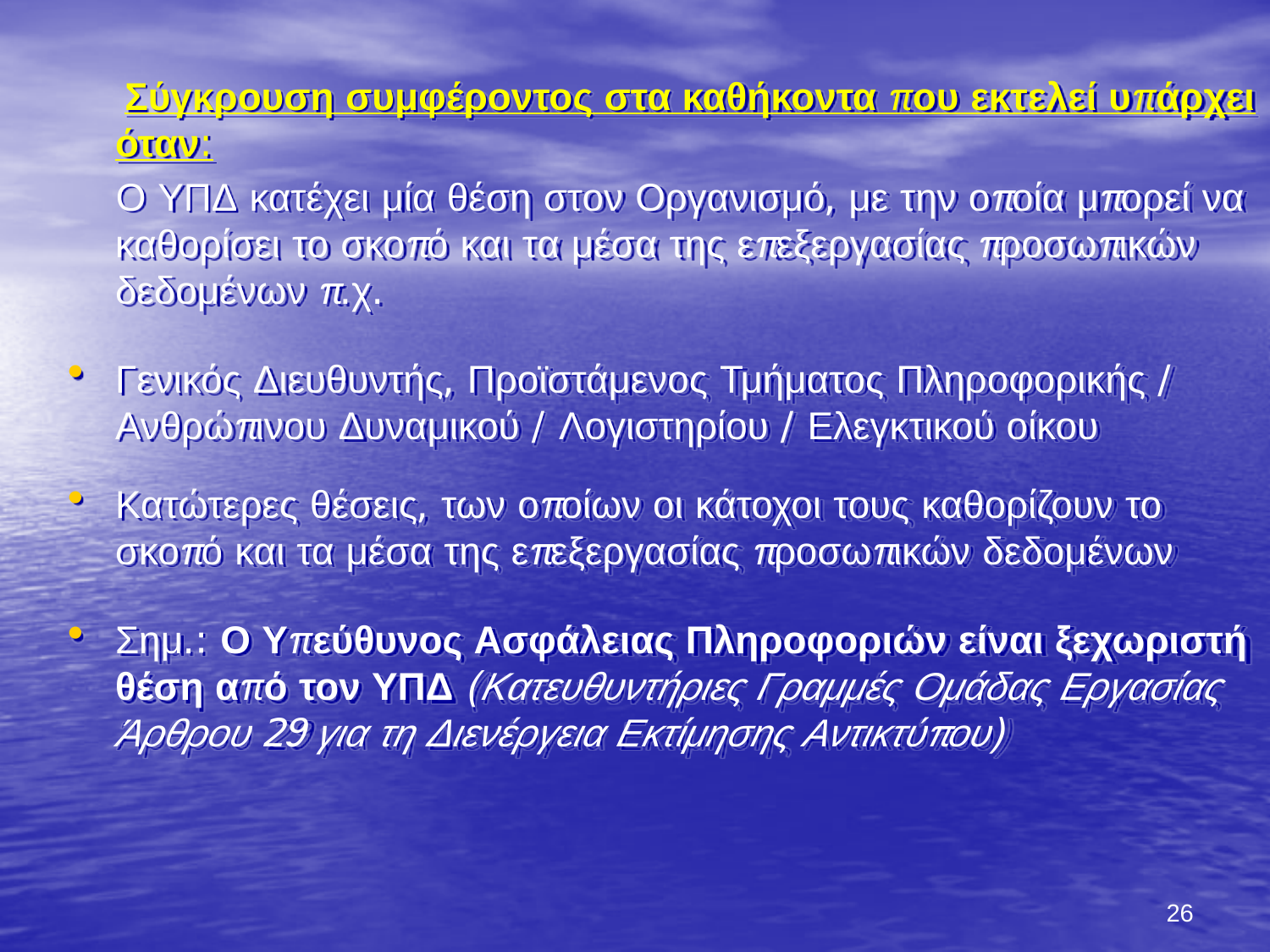

Σύγκρουση συμφέροντος στα καθήκοντα που εκτελεί υπάρχει όταν:
    Ο ΥΠΔ κατέχει μία θέση στον Οργανισμό, με την οποία μπορεί να καθορίσει το σκοπό και τα μέσα της επεξεργασίας προσωπικών δεδομένων π.χ.

Γενικός Διευθυντής, Προϊστάμενος Τμήματος Πληροφορικής / Ανθρώπινου Δυναμικού / Λογιστηρίου / Ελεγκτικού οίκου

Κατώτερες θέσεις, των οποίων οι κάτοχοι τους καθορίζουν το σκοπό και τα μέσα της επεξεργασίας προσωπικών δεδομένων

Σημ.: Ο Υπεύθυνος Ασφάλειας Πληροφοριών είναι ξεχωριστή θέση από τον ΥΠΔ (Κατευθυντήριες Γραμμές Ομάδας Εργασίας Άρθρου 29 για τη Διενέργεια Εκτίμησης Αντικτύπου)

26